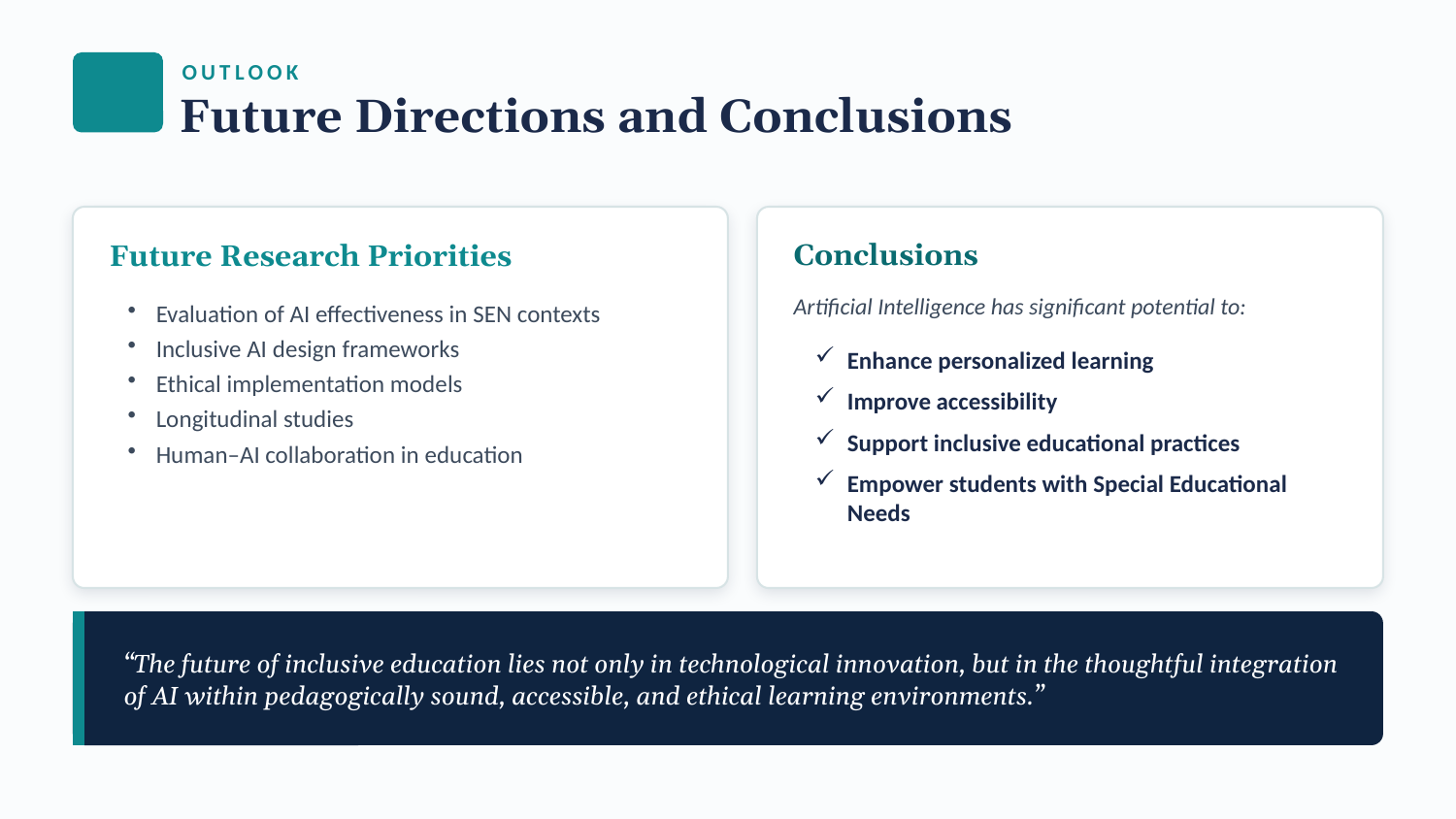

OUTLOOK
Future Directions and Conclusions

Future Research Priorities
Conclusions
Artificial Intelligence has significant potential to:
Evaluation of AI effectiveness in SEN contexts
Inclusive AI design frameworks
Ethical implementation models
Longitudinal studies
Human–AI collaboration in education
Enhance personalized learning
Improve accessibility
Support inclusive educational practices
Empower students with Special Educational Needs

“The future of inclusive education lies not only in technological innovation, but in the thoughtful integration of AI within pedagogically sound, accessible, and ethical learning environments.”